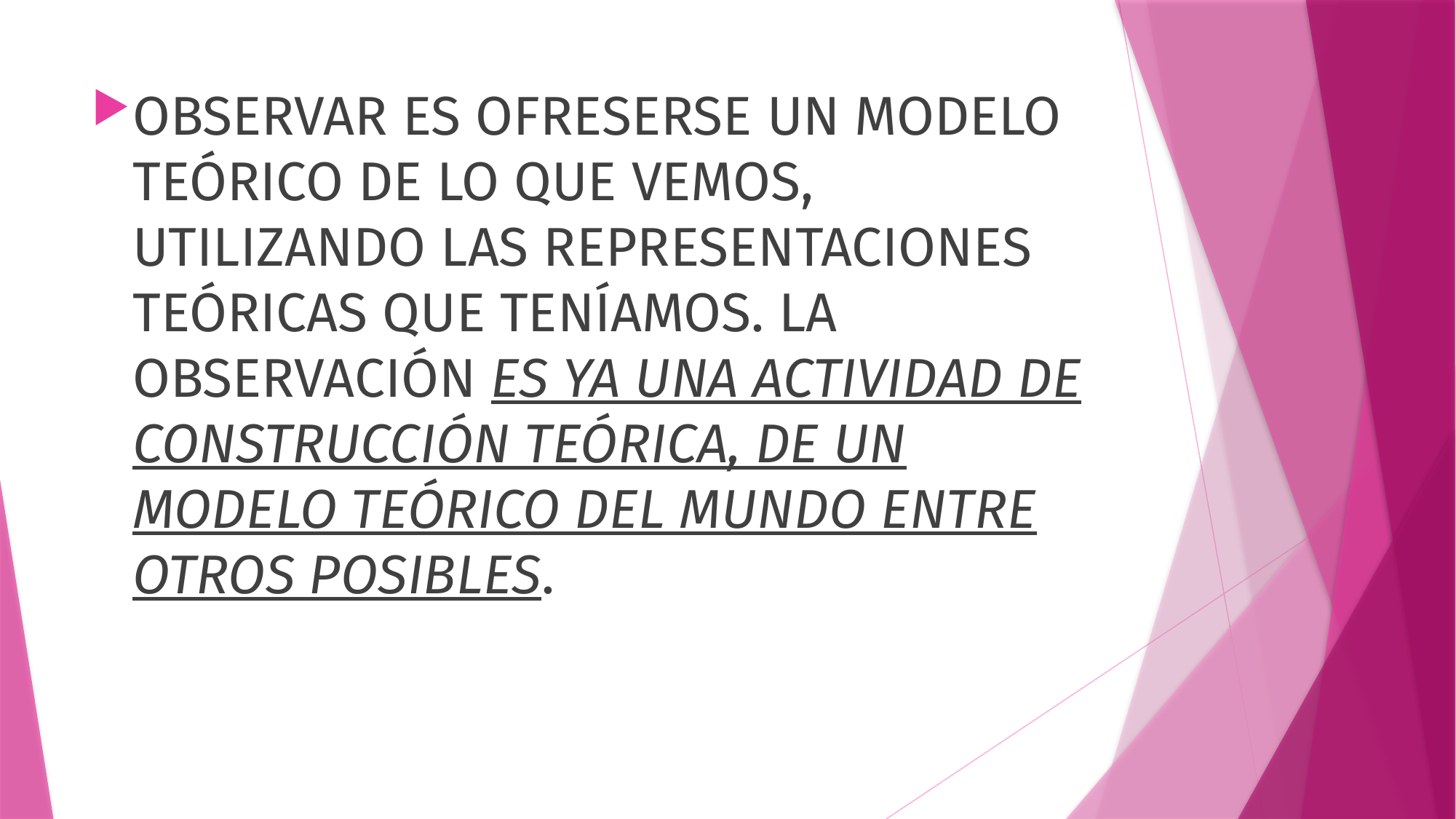

OBSERVAR ES OFRESERSE UN MODELO TEÓRICO DE LO QUE VEMOS, UTILIZANDO LAS REPRESENTACIONES TEÓRICAS QUE TENÍAMOS. LA OBSERVACIÓN ES YA UNA ACTIVIDAD DE CONSTRUCCIÓN TEÓRICA, DE UN MODELO TEÓRICO DEL MUNDO ENTRE OTROS POSIBLES.